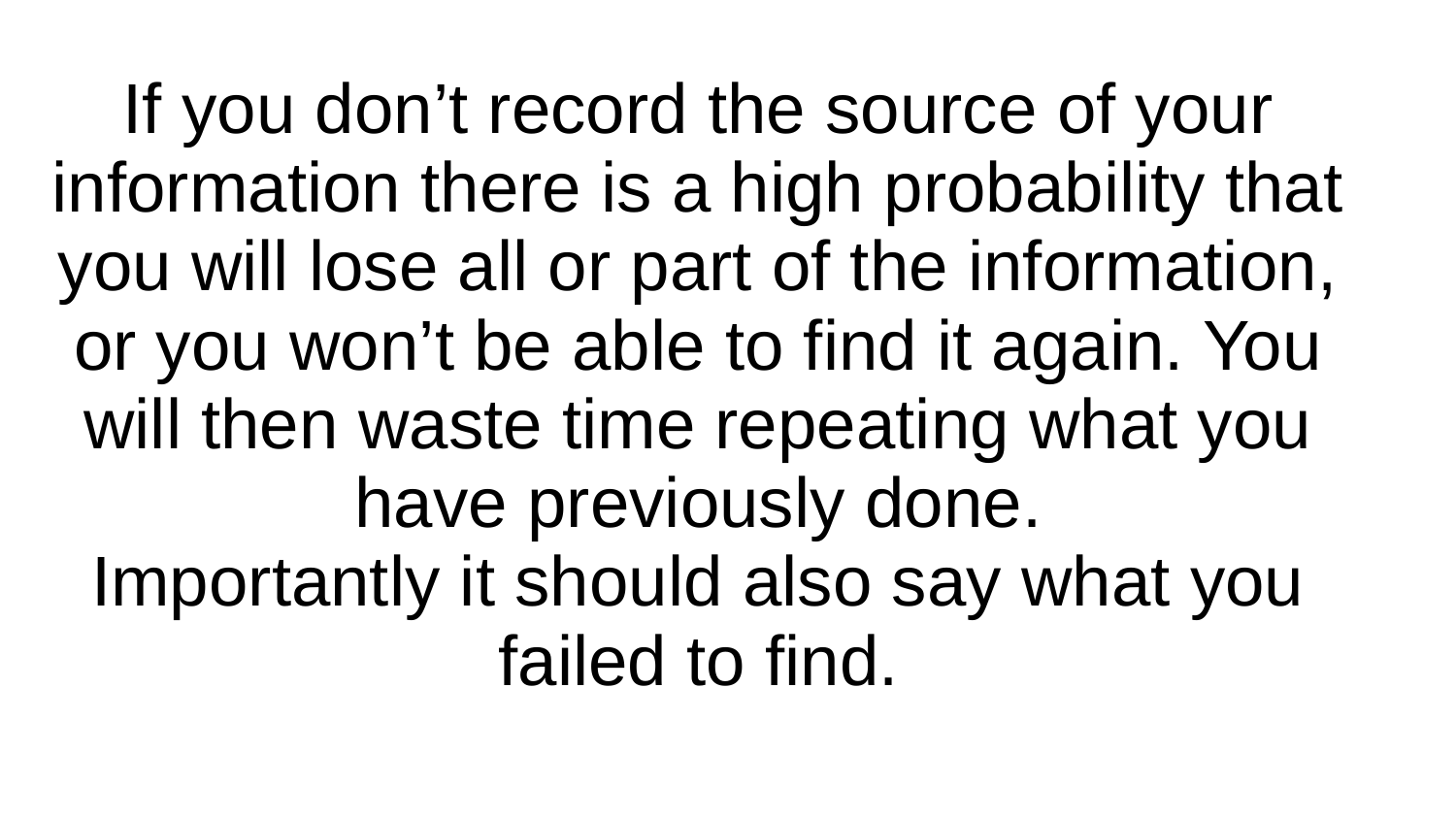

# If you don’t record the source of your information there is a high probability that you will lose all or part of the information, or you won’t be able to find it again. You will then waste time repeating what you have previously done.
Importantly it should also say what you failed to find.